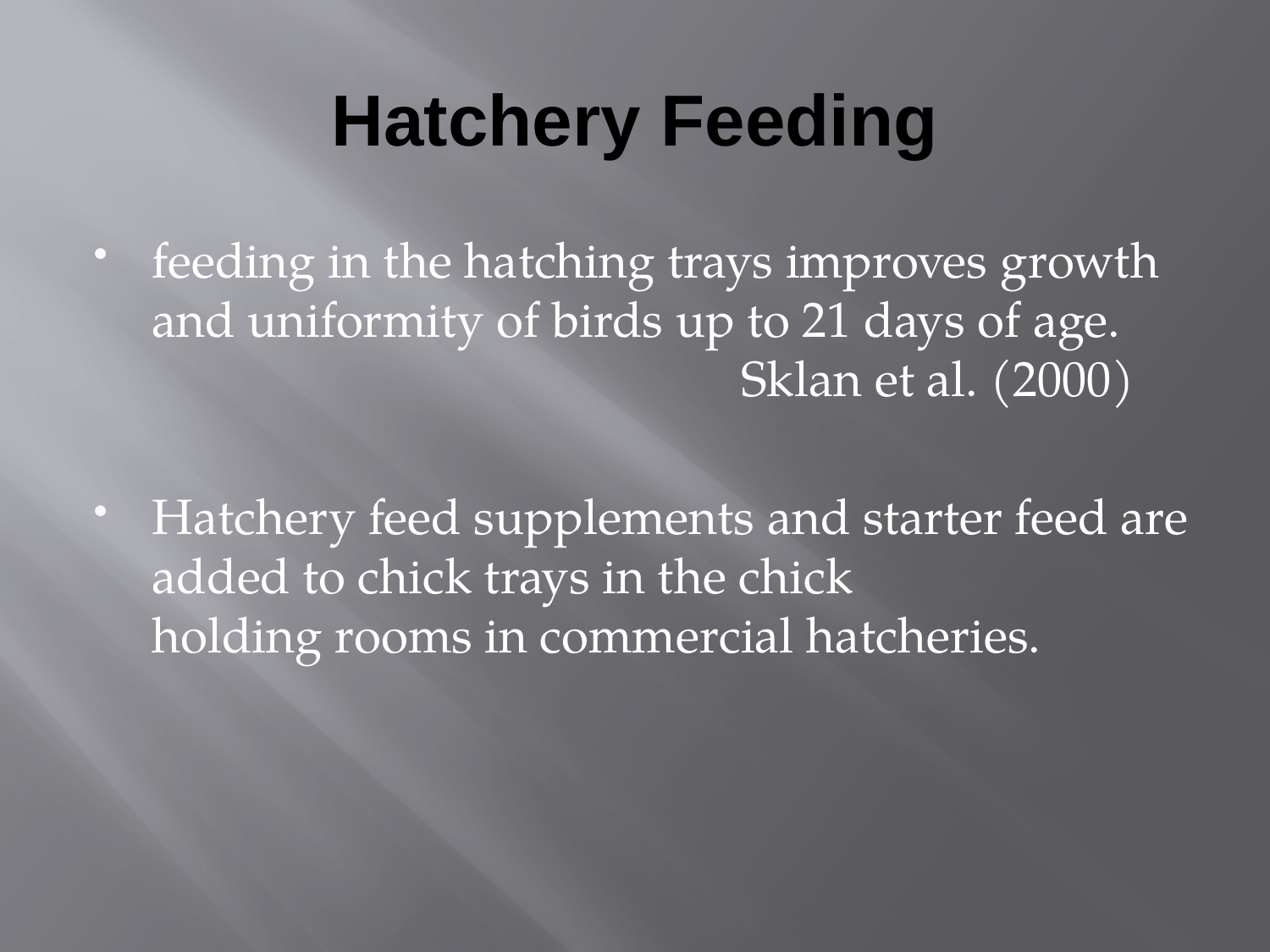

# Hatchery Feeding
feeding in the hatching trays improves growth and uniformity of birds up to 21 days of age.
                                                Sklan et al. (2000)

Hatchery feed supplements and starter feed are added to chick trays in the chick
holding rooms in commercial hatcheries.